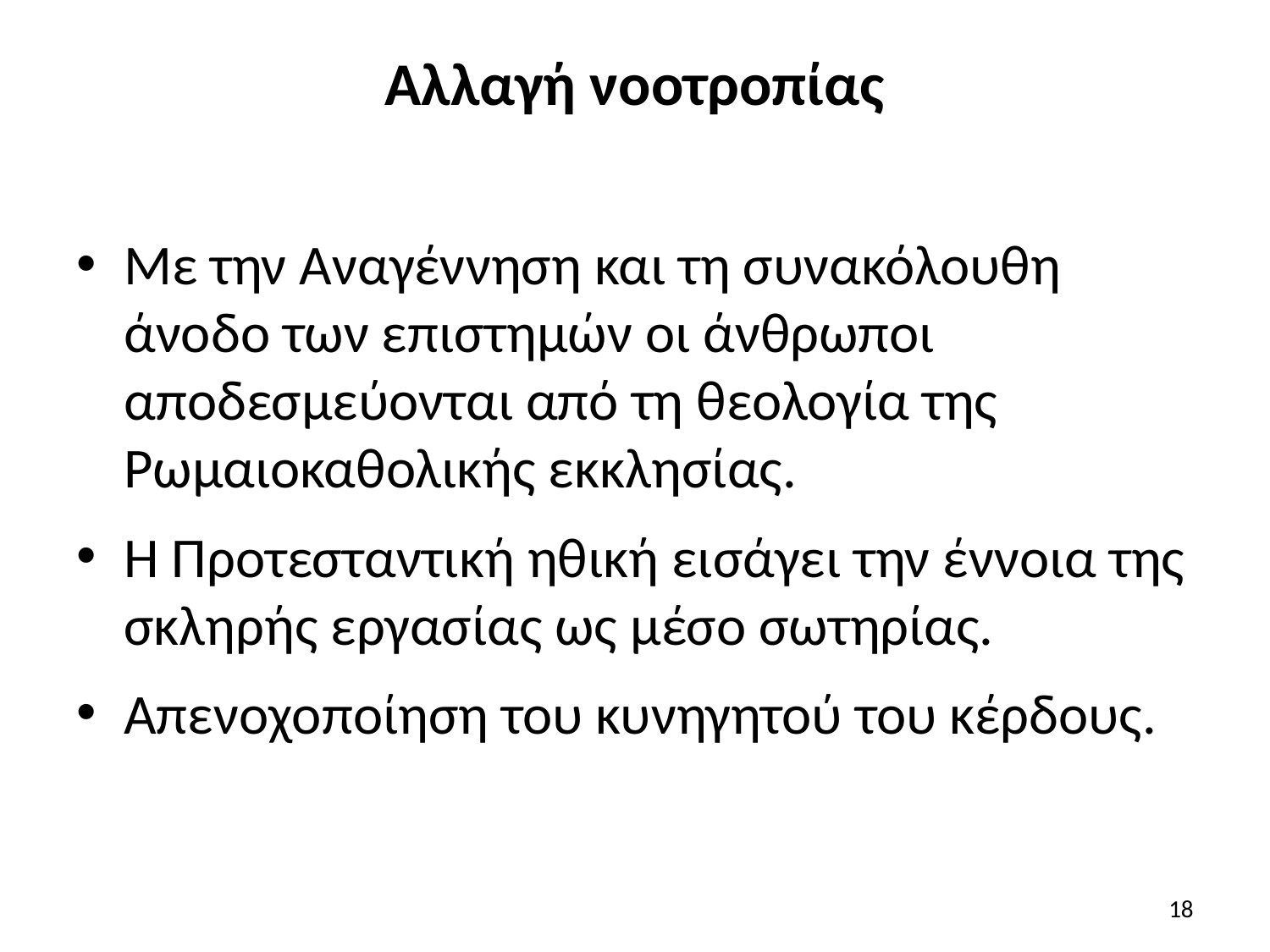

# Αλλαγή νοοτροπίας
Με την Αναγέννηση και τη συνακόλουθη άνοδο των επιστημών οι άνθρωποι αποδεσμεύονται από τη θεολογία της Ρωμαιοκαθολικής εκκλησίας.
Η Προτεσταντική ηθική εισάγει την έννοια της σκληρής εργασίας ως μέσο σωτηρίας.
Απενοχοποίηση του κυνηγητού του κέρδους.

18